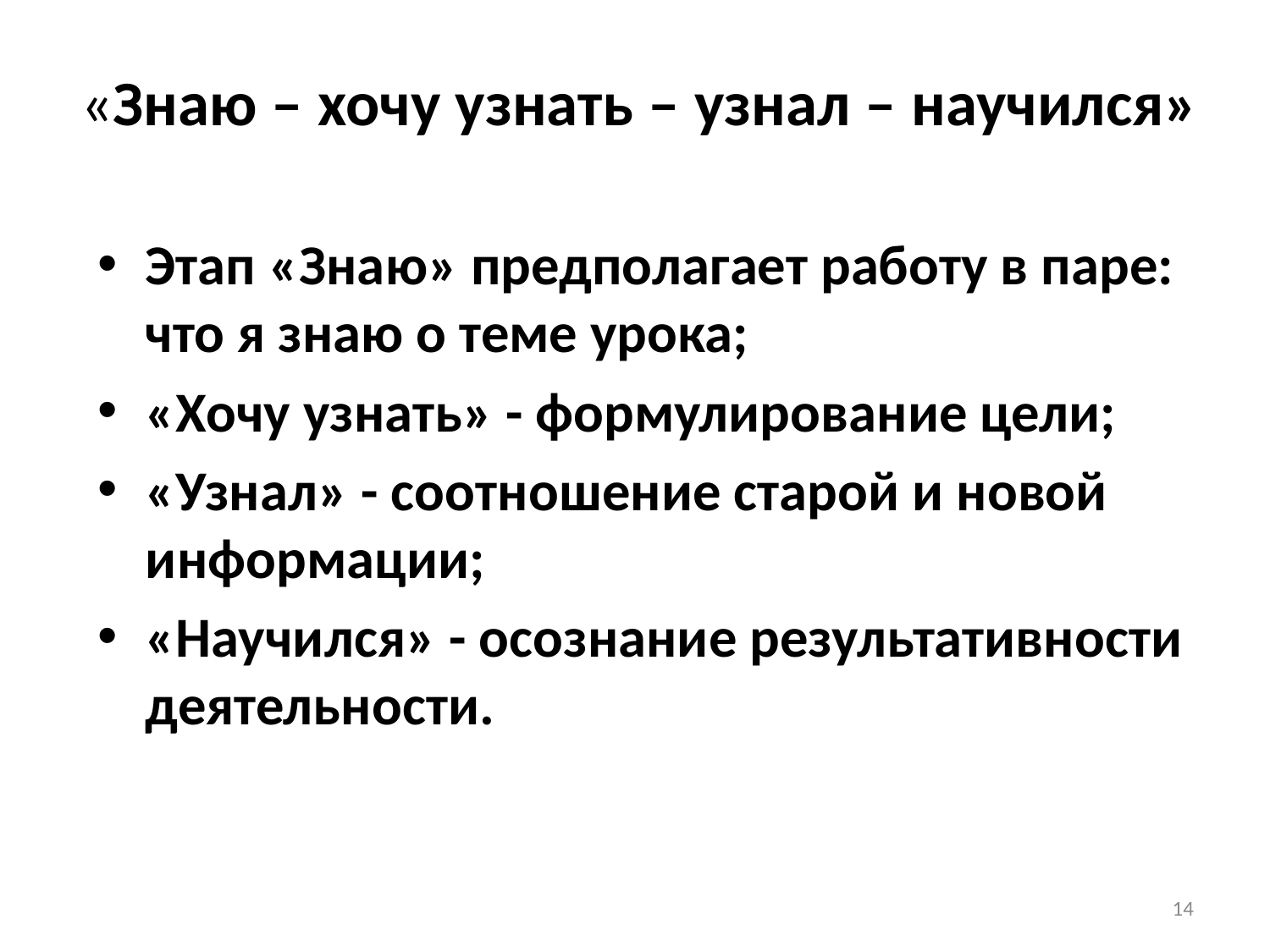

# «Знаю – хочу узнать – узнал – научился»
Этап «Знаю» предполагает работу в паре: что я знаю о теме урока;
«Хочу узнать» - формулирование цели;
«Узнал» - соотношение старой и новой информации;
«Научился» - осознание результативности деятельности.
14